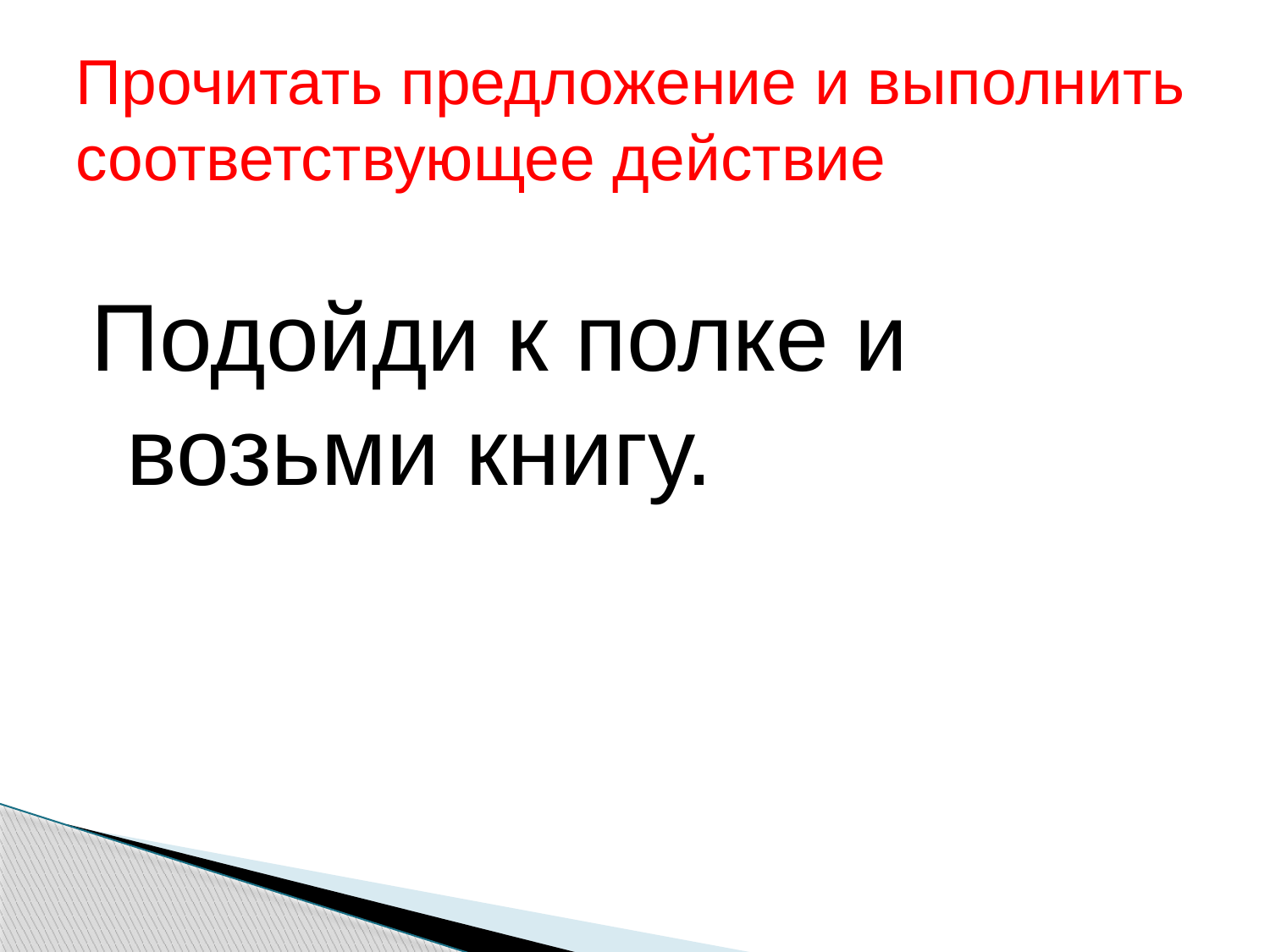

# Прочитать предложение и выполнить соответствующее действие

Подойди к полке и возьми книгу.